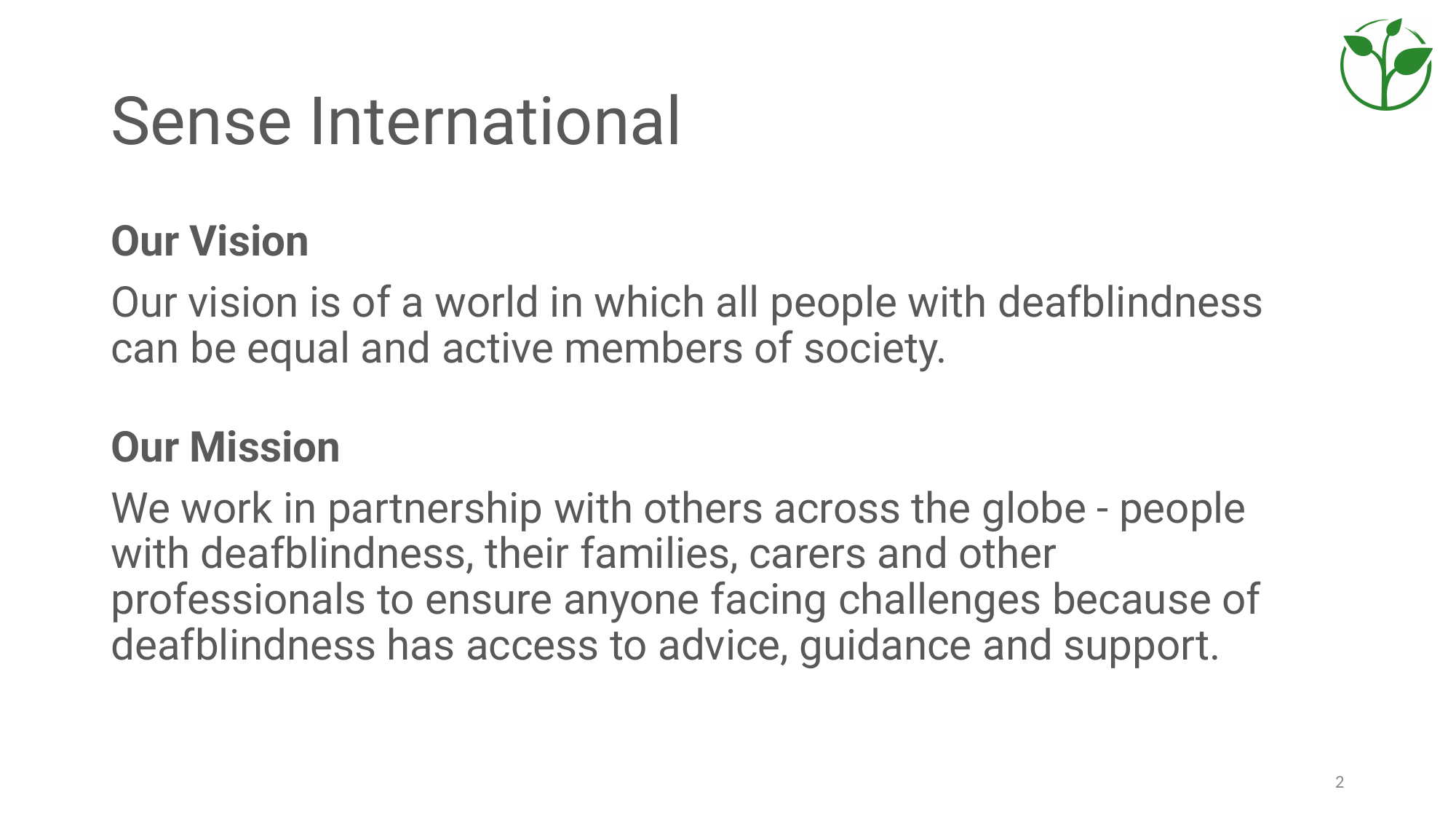

# Sense International
Our Vision
Our vision is of a world in which all people with deafblindness can be equal and active members of society.

Our Mission
We work in partnership with others across the globe - people with deafblindness, their families, carers and other professionals to ensure anyone facing challenges because of deafblindness has access to advice, guidance and support.

2